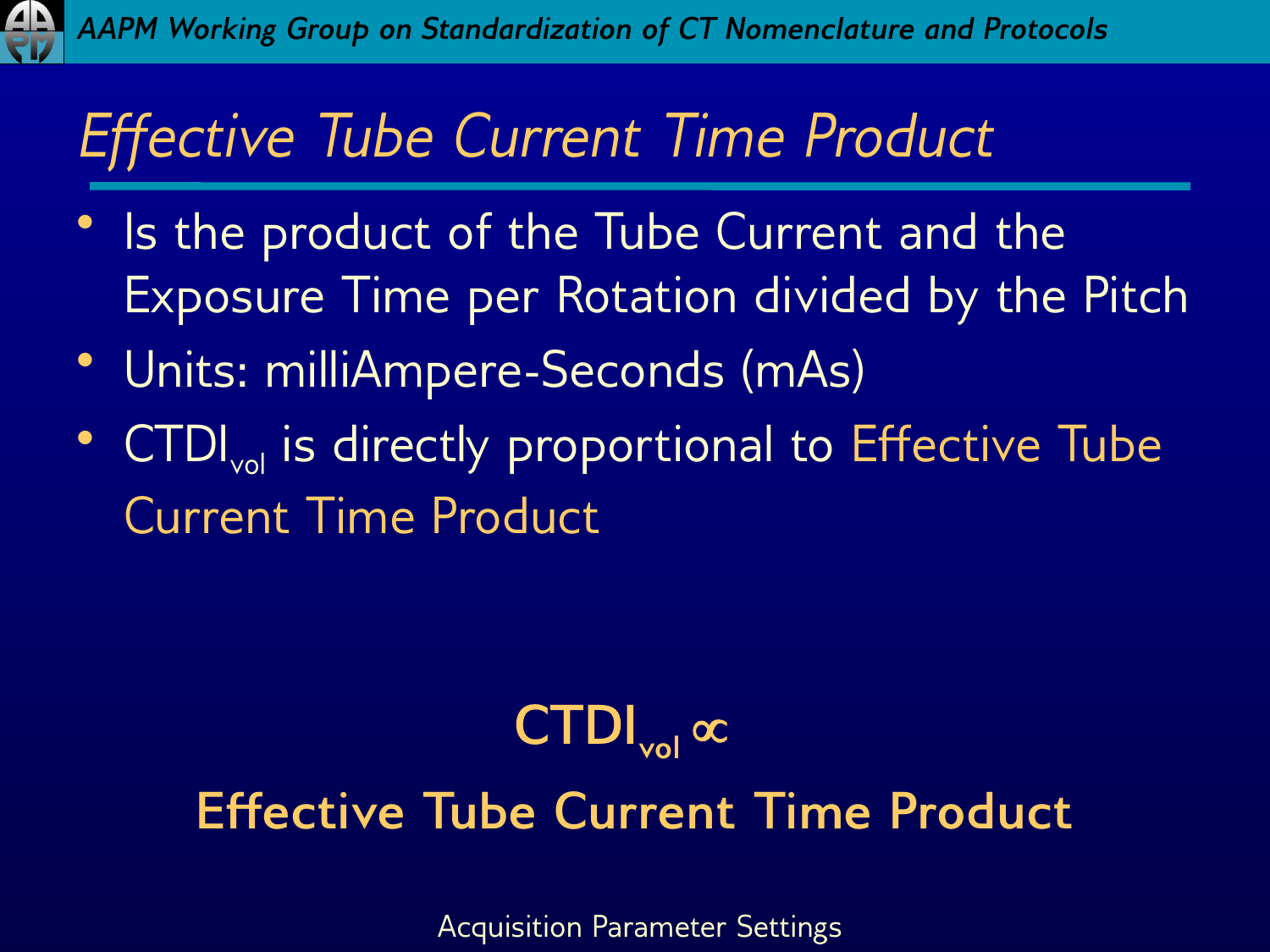

# Effective Tube Current Time Product
Is the product of the Tube Current and the Exposure Time per Rotation divided by the Pitch
Units: milliAmpere-Seconds (mAs)
CTDIvol is directly proportional to Effective Tube Current Time Product
CTDIvol ∝
Effective Tube Current Time Product
Acquisition Parameter Settings